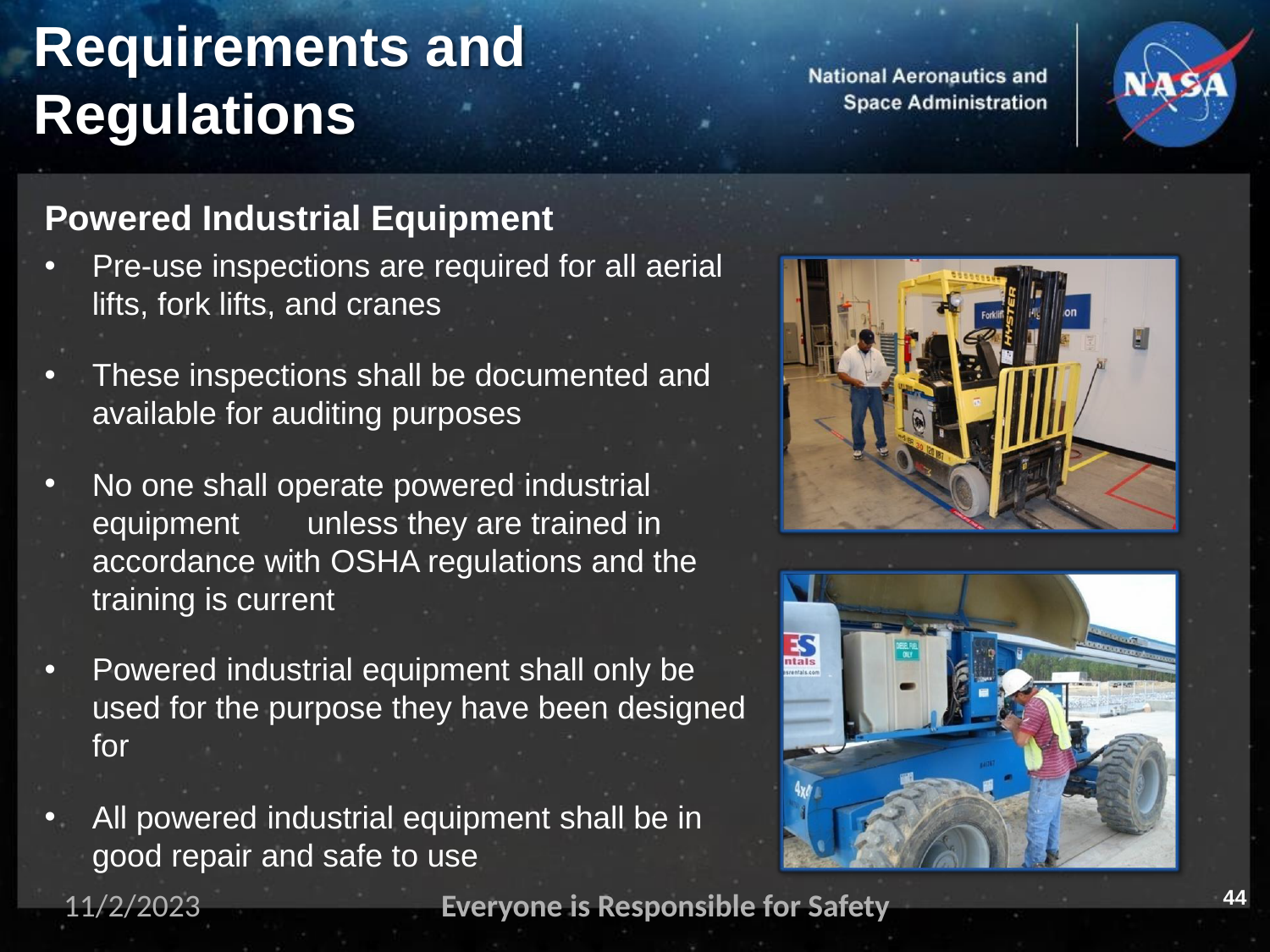

# Requirements and
Regulations

Powered Industrial Equipment
Pre-use inspections are required for all aerial lifts, fork lifts, and cranes

These inspections shall be documented and available for auditing purposes

No one shall operate powered industrial equipment	unless they are trained in accordance with OSHA regulations and the training is current

Powered industrial equipment shall only be used for the purpose they have been designed for

All powered industrial equipment shall be in good repair and safe to use

44
11/2/2023
Everyone is Responsible for Safety